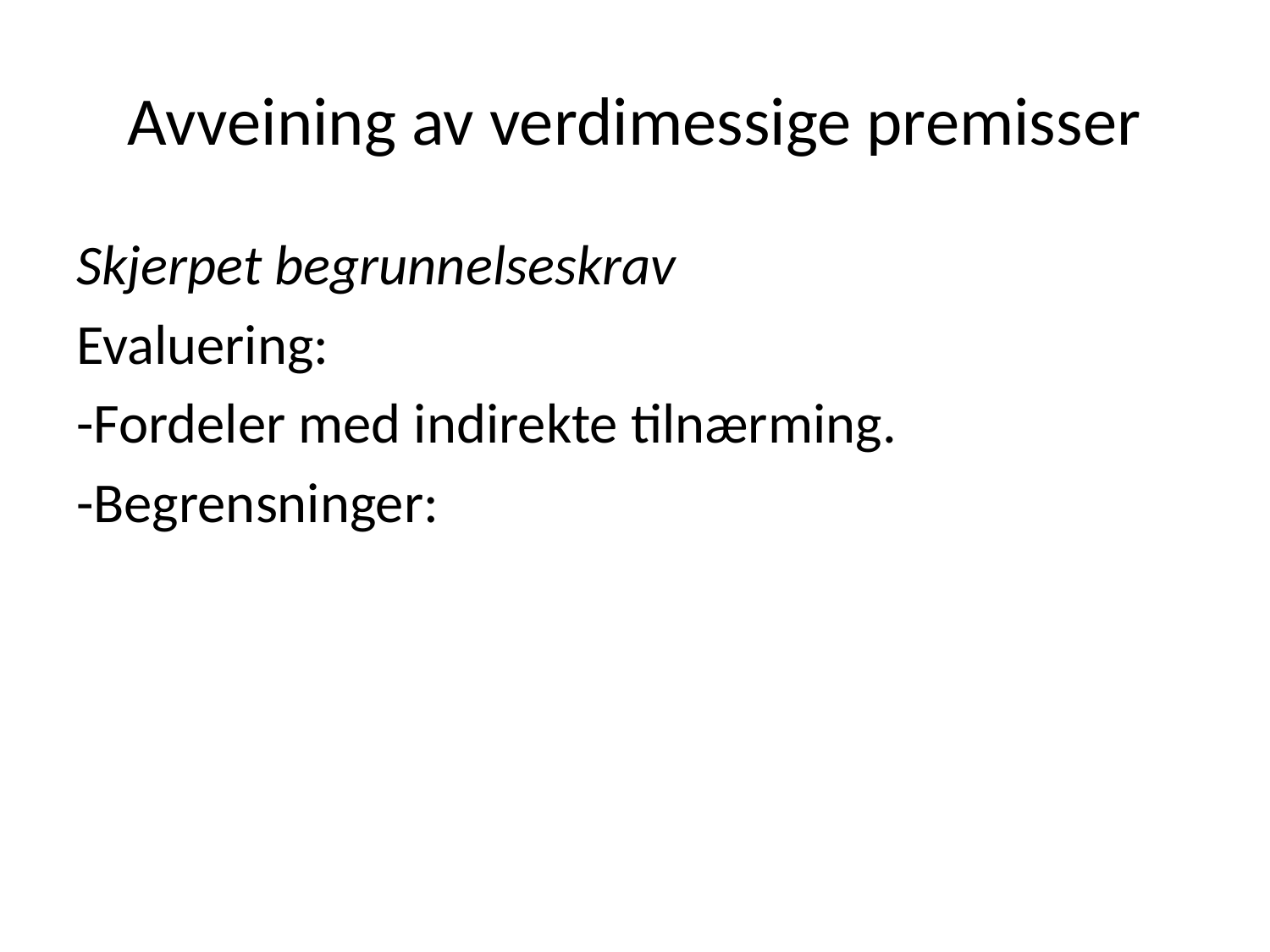

# Avveining av verdimessige premisser
Skjerpet begrunnelseskrav
Evaluering:
-Fordeler med indirekte tilnærming.
-Begrensninger: